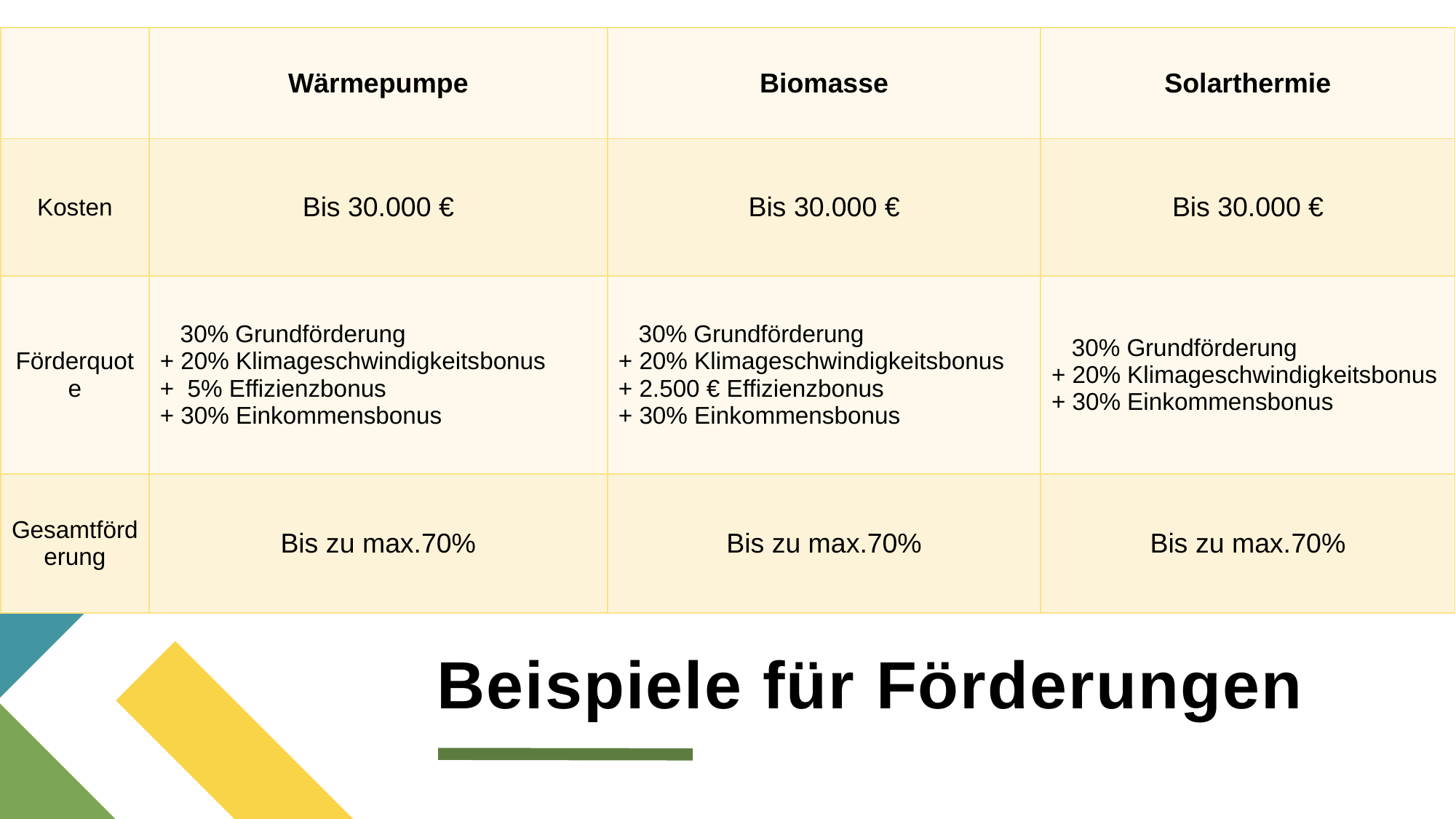

|  | Wärmepumpe | Biomasse | Solarthermie |
| --- | --- | --- | --- |
| Kosten | Bis 30.000 € | Bis 30.000 € | Bis 30.000 € |
| Förderquote | 30% Grundförderung + 20% Klimageschwindigkeitsbonus + 5% Effizienzbonus + 30% Einkommensbonus | 30% Grundförderung + 20% Klimageschwindigkeitsbonus + 2.500 € Effizienzbonus + 30% Einkommensbonus | 30% Grundförderung + 20% Klimageschwindigkeitsbonus + 30% Einkommensbonus |
| Gesamtförderung | Bis zu max.70% | Bis zu max.70% | Bis zu max.70% |

# Beispiele für Förderungen